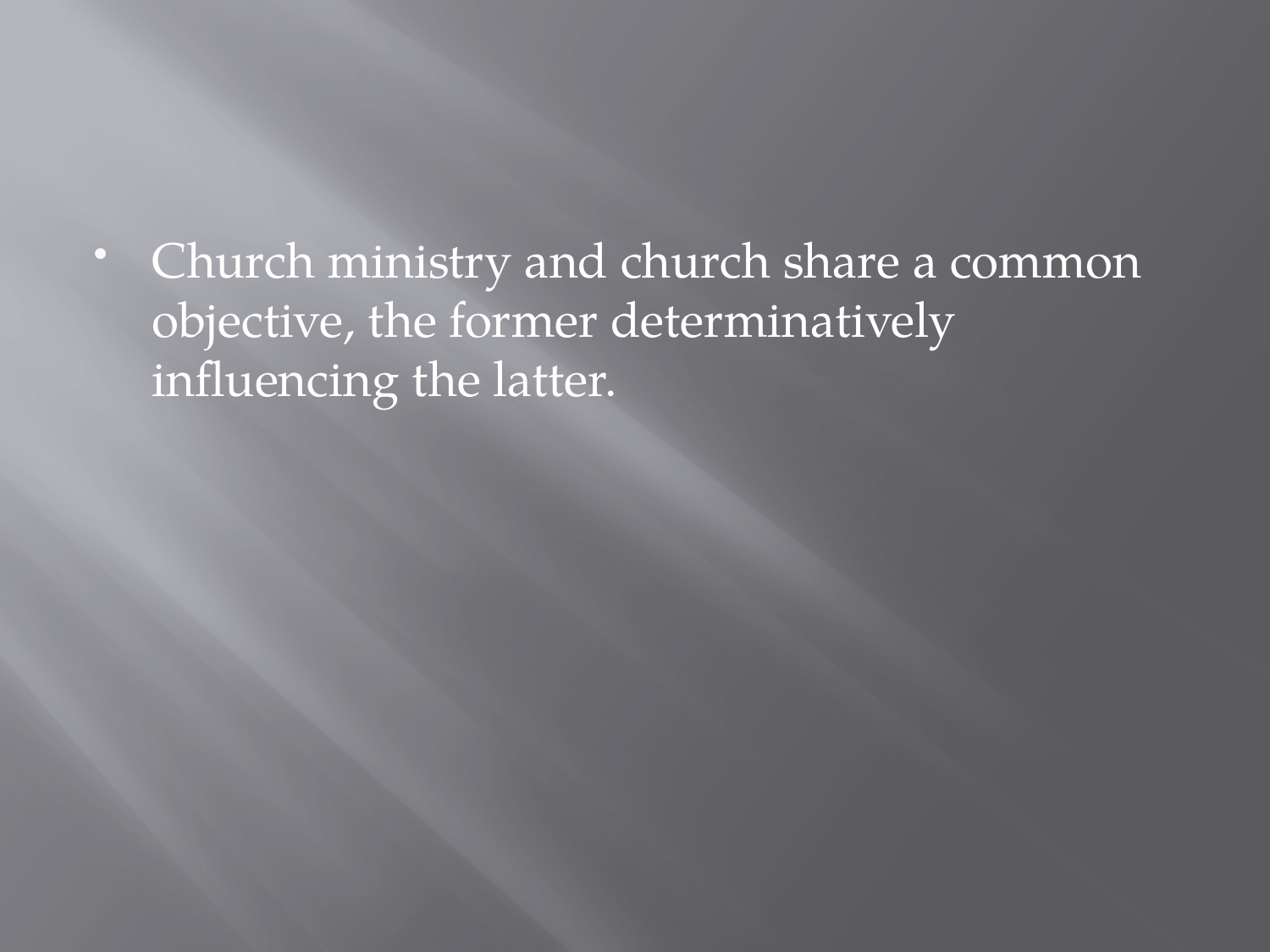

#
Church ministry and church share a common objective, the former determinatively influencing the latter.